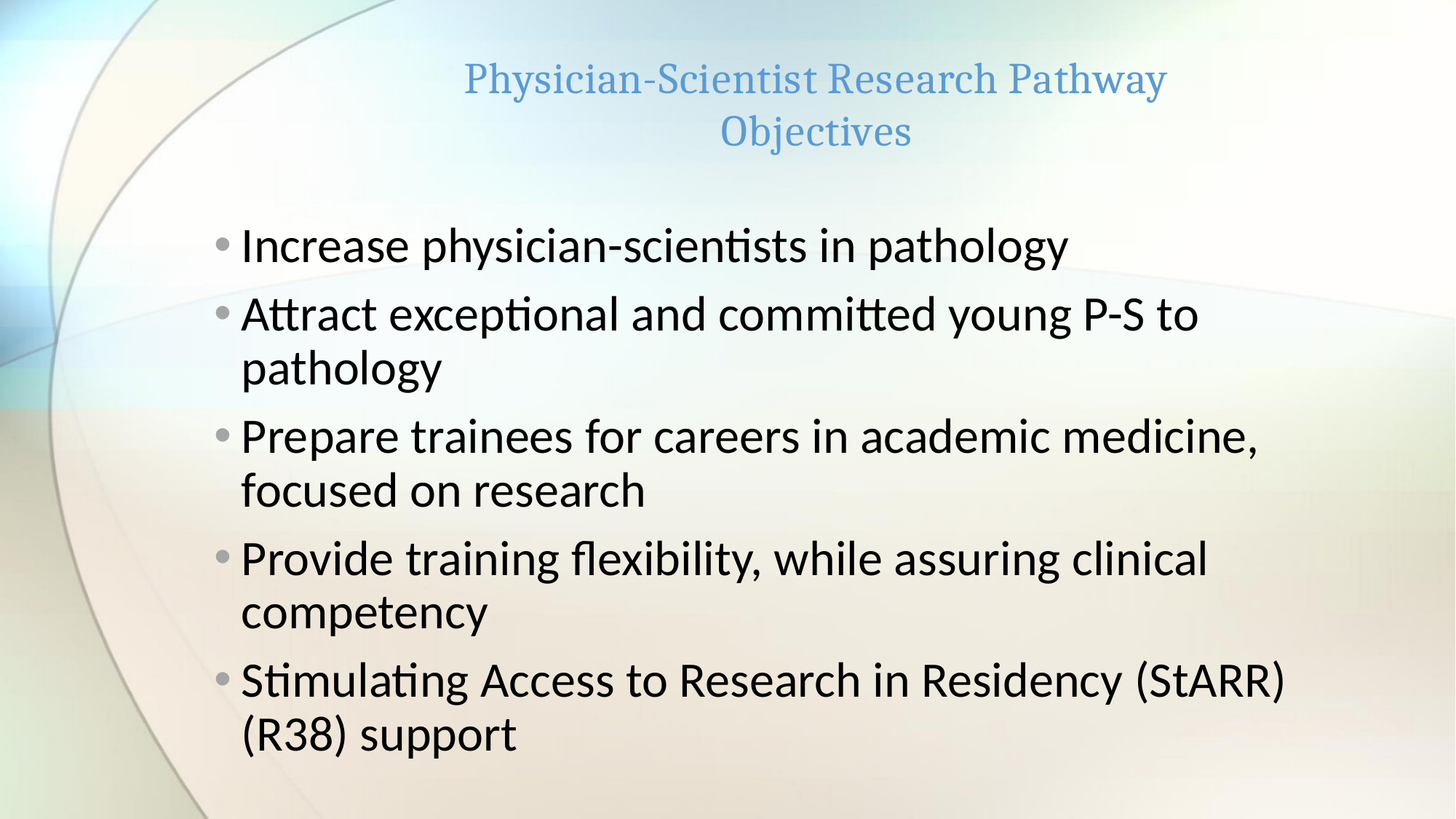

# Physician-Scientist Research Pathway Objectives
Increase physician-scientists in pathology
Attract exceptional and committed young P-S to pathology
Prepare trainees for careers in academic medicine, focused on research
Provide training flexibility, while assuring clinical competency
Stimulating Access to Research in Residency (StARR) (R38) support